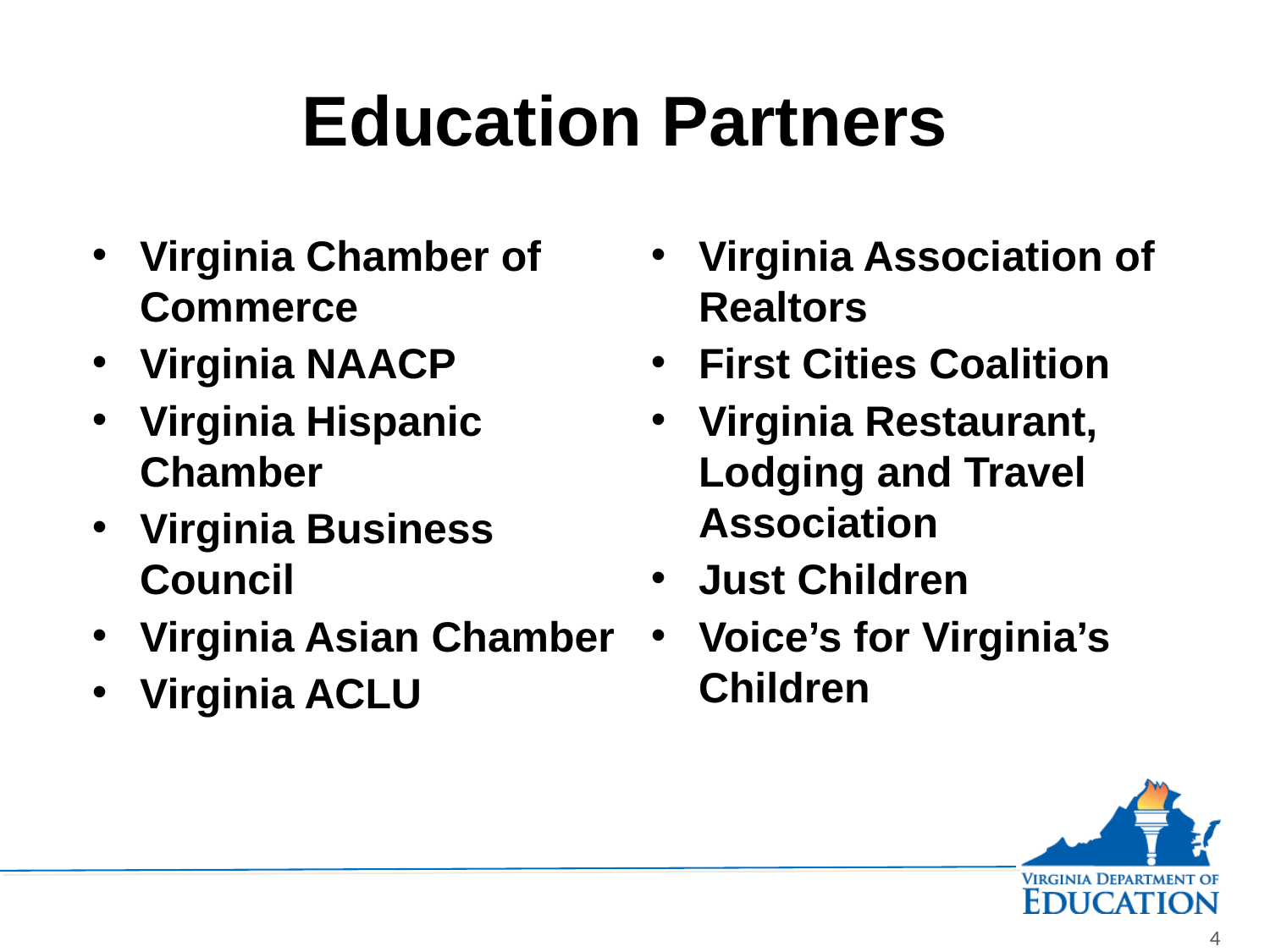

# Education Partners
Virginia Chamber of Commerce
Virginia NAACP
Virginia Hispanic Chamber
Virginia Business Council
Virginia Asian Chamber
Virginia ACLU

Virginia Association of Realtors
First Cities Coalition
Virginia Restaurant, Lodging and Travel Association
Just Children
Voice’s for Virginia’s Children
4